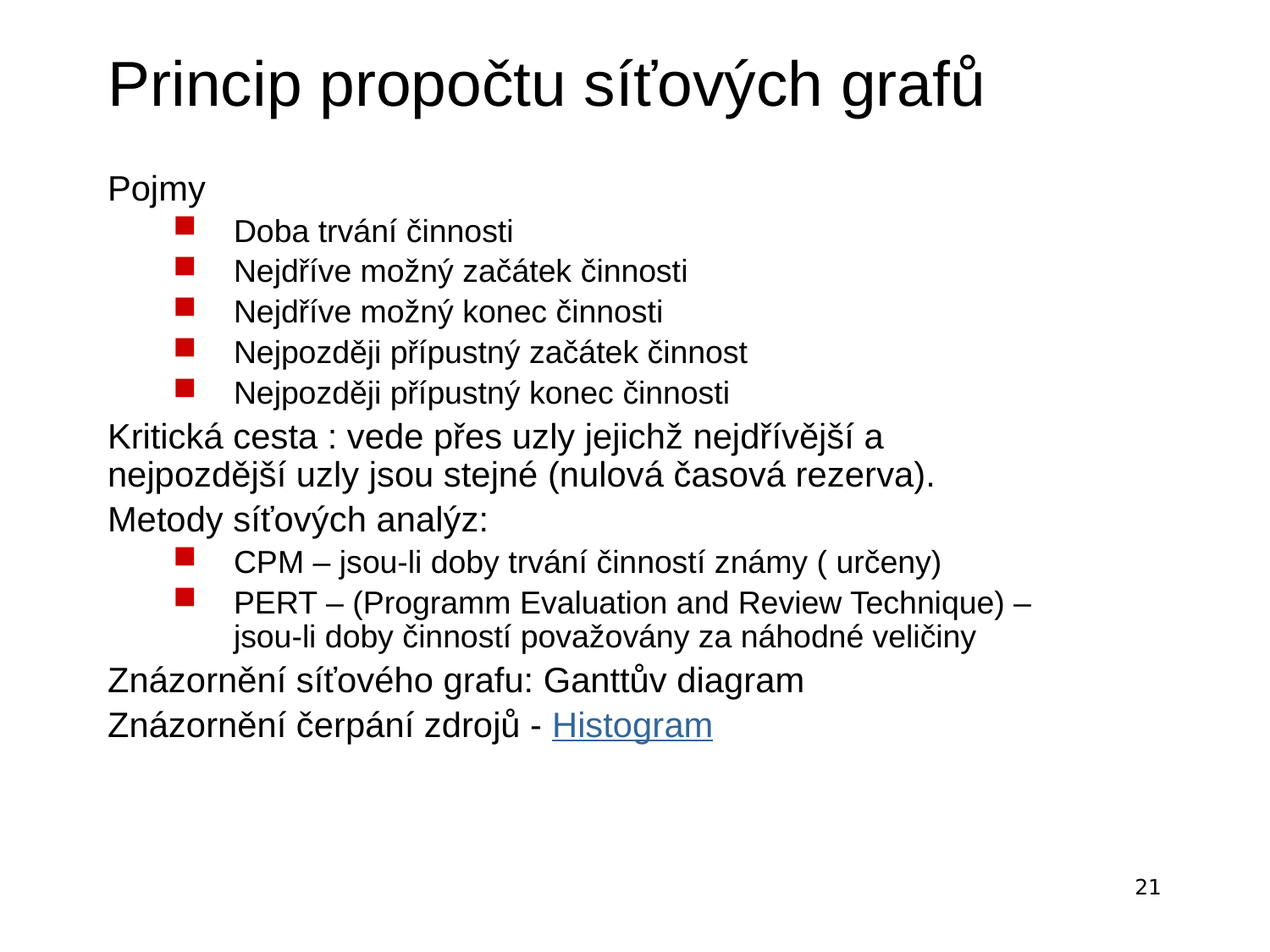

# Princip propočtu síťových grafů
Pojmy
Doba trvání činnosti
Nejdříve možný začátek činnosti
Nejdříve možný konec činnosti
Nejpozději přípustný začátek činnost
Nejpozději přípustný konec činnosti
Kritická cesta : vede přes uzly jejichž nejdřívější a nejpozdější uzly jsou stejné (nulová časová rezerva).
Metody síťových analýz:
CPM – jsou-li doby trvání činností známy ( určeny)
PERT – (Programm Evaluation and Review Technique) – jsou-li doby činností považovány za náhodné veličiny
Znázornění síťového grafu: Ganttův diagram
Znázornění čerpání zdrojů - Histogram

21